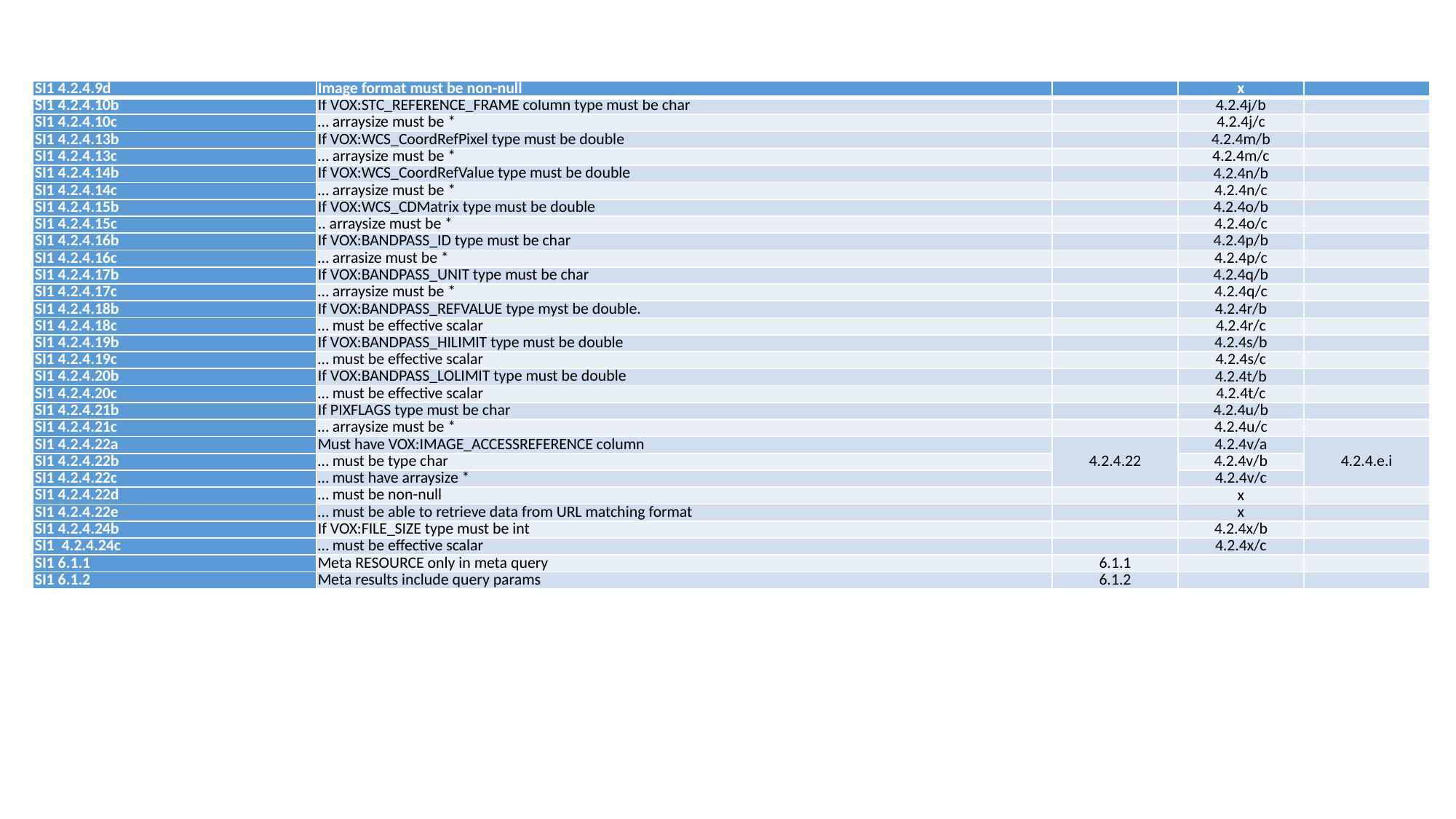

| SI1 4.2.4.9d | Image format must be non-null |  | x |  |
| --- | --- | --- | --- | --- |
| SI1 4.2.4.10b | If VOX:STC\_REFERENCE\_FRAME column type must be char |  | 4.2.4j/b |  |
| SI1 4.2.4.10c | … arraysize must be \* |  | 4.2.4j/c |  |
| SI1 4.2.4.13b | If VOX:WCS\_CoordRefPixel type must be double |  | 4.2.4m/b |  |
| SI1 4.2.4.13c | … arraysize must be \* |  | 4.2.4m/c |  |
| SI1 4.2.4.14b | If VOX:WCS\_CoordRefValue type must be double |  | 4.2.4n/b |  |
| SI1 4.2.4.14c | … arraysize must be \* |  | 4.2.4n/c |  |
| SI1 4.2.4.15b | If VOX:WCS\_CDMatrix type must be double |  | 4.2.4o/b |  |
| SI1 4.2.4.15c | .. arraysize must be \* |  | 4.2.4o/c |  |
| SI1 4.2.4.16b | If VOX:BANDPASS\_ID type must be char |  | 4.2.4p/b |  |
| SI1 4.2.4.16c | … arrasize must be \* |  | 4.2.4p/c |  |
| SI1 4.2.4.17b | If VOX:BANDPASS\_UNIT type must be char |  | 4.2.4q/b |  |
| SI1 4.2.4.17c | … arraysize must be \* |  | 4.2.4q/c |  |
| SI1 4.2.4.18b | If VOX:BANDPASS\_REFVALUE type myst be double. |  | 4.2.4r/b |  |
| SI1 4.2.4.18c | … must be effective scalar |  | 4.2.4r/c |  |
| SI1 4.2.4.19b | If VOX:BANDPASS\_HILIMIT type must be double |  | 4.2.4s/b |  |
| SI1 4.2.4.19c | … must be effective scalar |  | 4.2.4s/c |  |
| SI1 4.2.4.20b | If VOX:BANDPASS\_LOLIMIT type must be double |  | 4.2.4t/b |  |
| SI1 4.2.4.20c | … must be effective scalar |  | 4.2.4t/c |  |
| SI1 4.2.4.21b | If PIXFLAGS type must be char |  | 4.2.4u/b |  |
| SI1 4.2.4.21c | … arraysize must be \* |  | 4.2.4u/c |  |
| SI1 4.2.4.22a | Must have VOX:IMAGE\_ACCESSREFERENCE column | 4.2.4.22 | 4.2.4v/a | 4.2.4.e.i |
| SI1 4.2.4.22b | … must be type char |  | 4.2.4v/b |  |
| SI1 4.2.4.22c | … must have arraysize \* |  | 4.2.4v/c |  |
| SI1 4.2.4.22d | … must be non-null |  | x |  |
| SI1 4.2.4.22e | … must be able to retrieve data from URL matching format |  | x |  |
| SI1 4.2.4.24b | If VOX:FILE\_SIZE type must be int |  | 4.2.4x/b |  |
| SI1 4.2.4.24c | … must be effective scalar |  | 4.2.4x/c |  |
| SI1 6.1.1 | Meta RESOURCE only in meta query | 6.1.1 |  |  |
| SI1 6.1.2 | Meta results include query params | 6.1.2 |  |  |